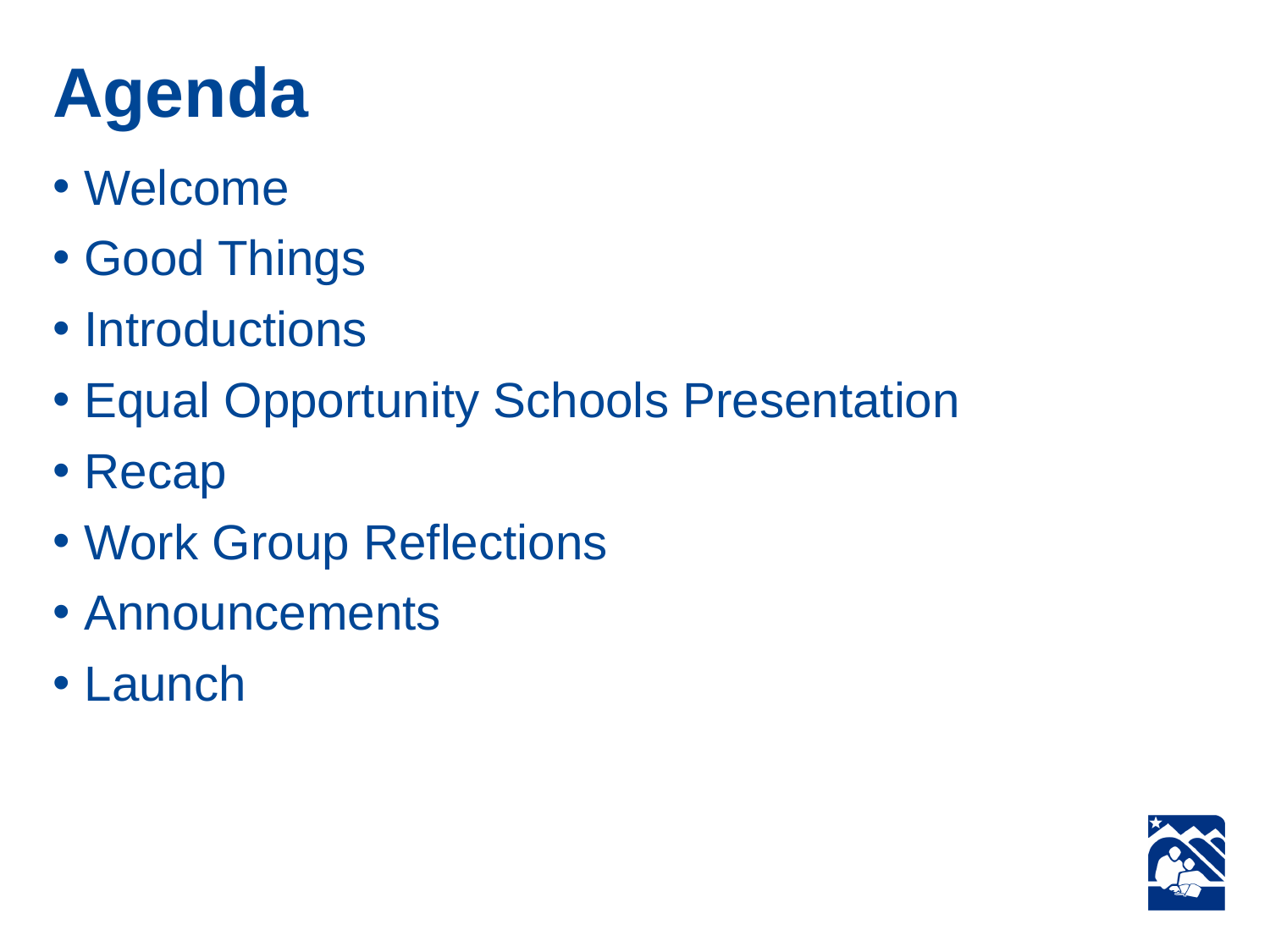

# Agenda
Welcome
Good Things
Introductions
Equal Opportunity Schools Presentation
Recap
Work Group Reflections
Announcements
Launch